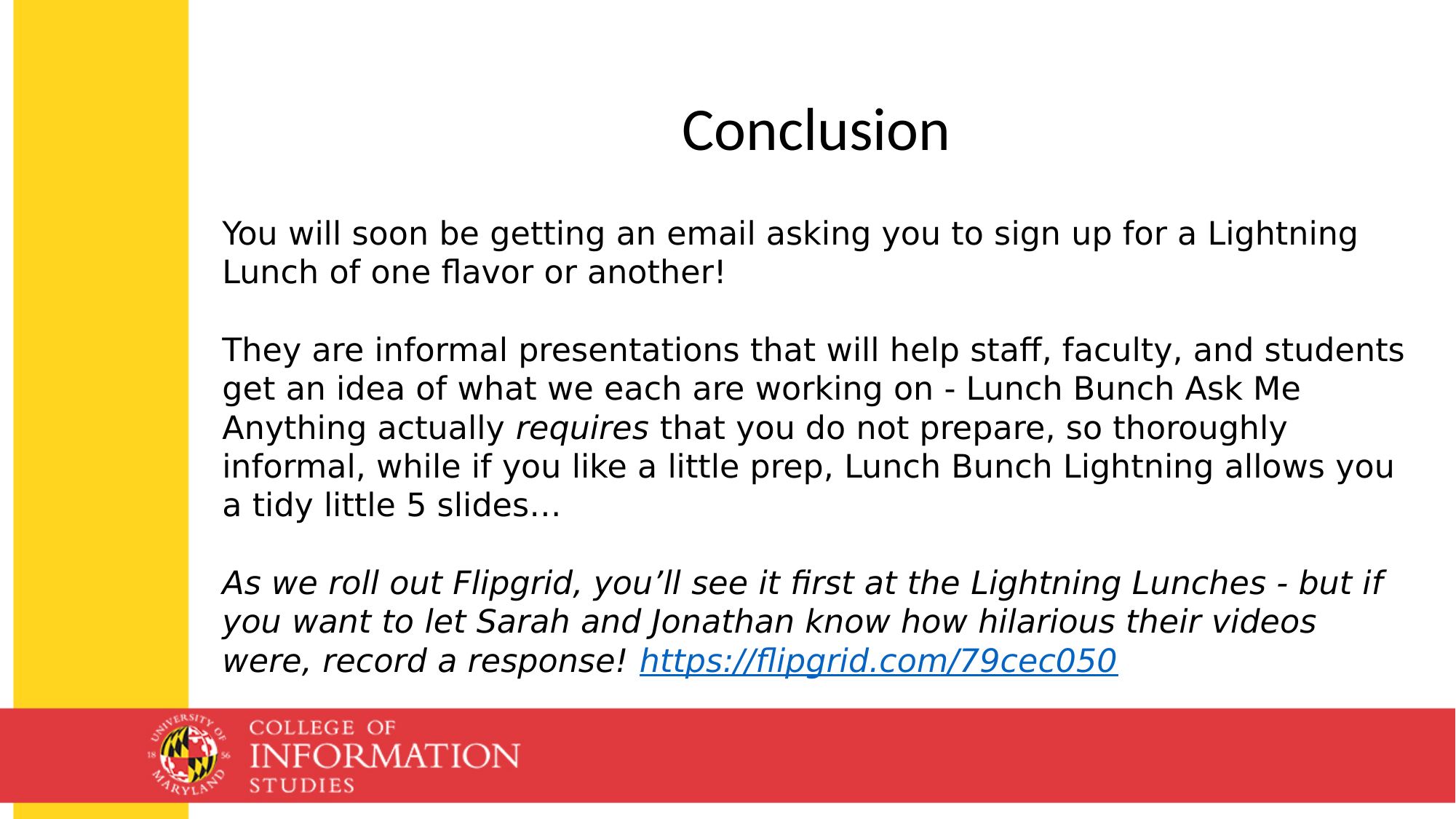

Conclusion
You will soon be getting an email asking you to sign up for a Lightning Lunch of one flavor or another!

They are informal presentations that will help staff, faculty, and students get an idea of what we each are working on - Lunch Bunch Ask Me Anything actually requires that you do not prepare, so thoroughly informal, while if you like a little prep, Lunch Bunch Lightning allows you a tidy little 5 slides…

As we roll out Flipgrid, you’ll see it first at the Lightning Lunches - but if you want to let Sarah and Jonathan know how hilarious their videos were, record a response! https://flipgrid.com/79cec050